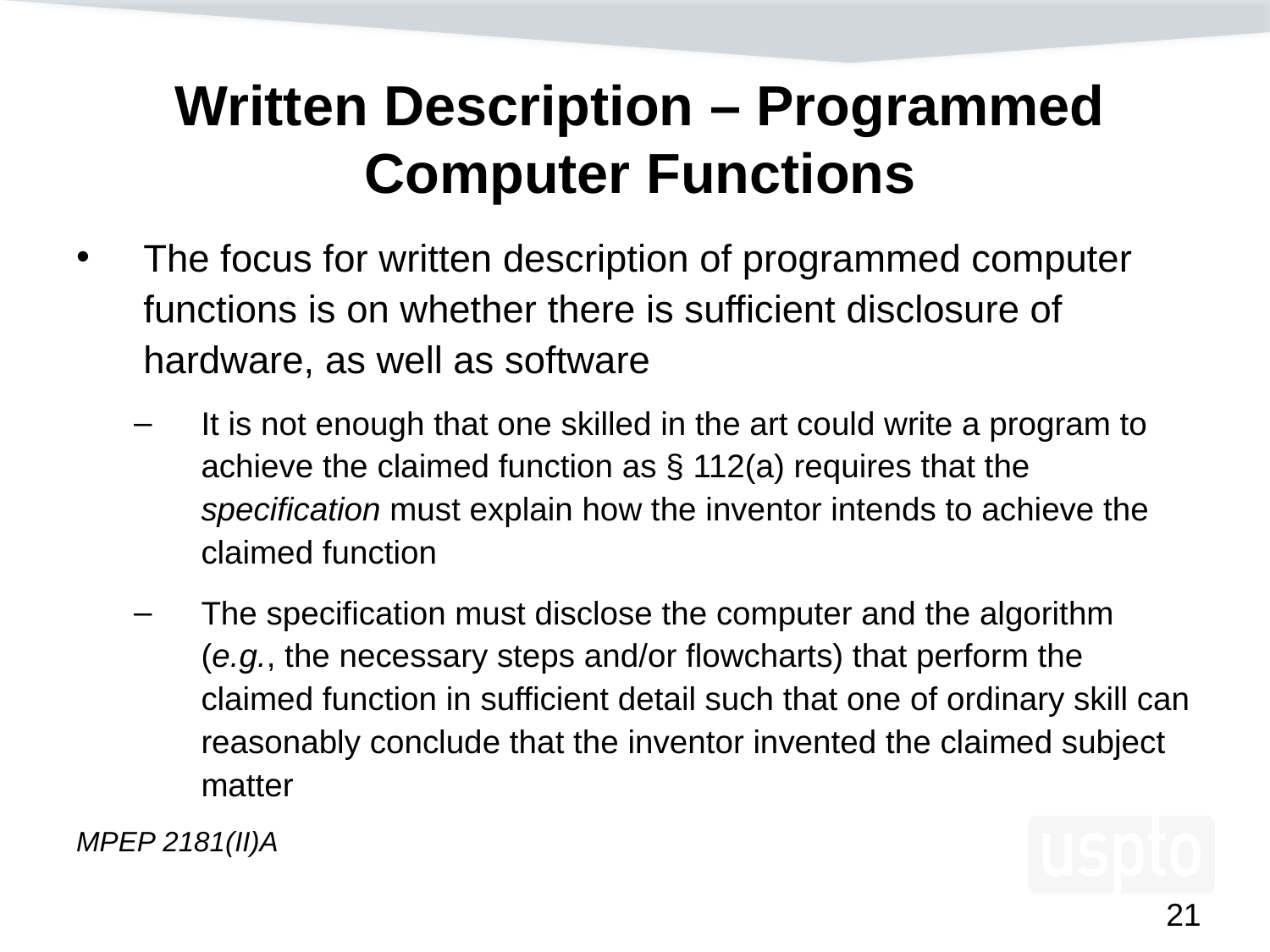

Written Description – Programmed Computer Functions
The focus for written description of programmed computer functions is on whether there is sufficient disclosure of hardware, as well as software
It is not enough that one skilled in the art could write a program to achieve the claimed function as § 112(a) requires that the specification must explain how the inventor intends to achieve the claimed function
The specification must disclose the computer and the algorithm (e.g., the necessary steps and/or flowcharts) that perform the claimed function in sufficient detail such that one of ordinary skill can reasonably conclude that the inventor invented the claimed subject matter
MPEP 2181(II)A
21